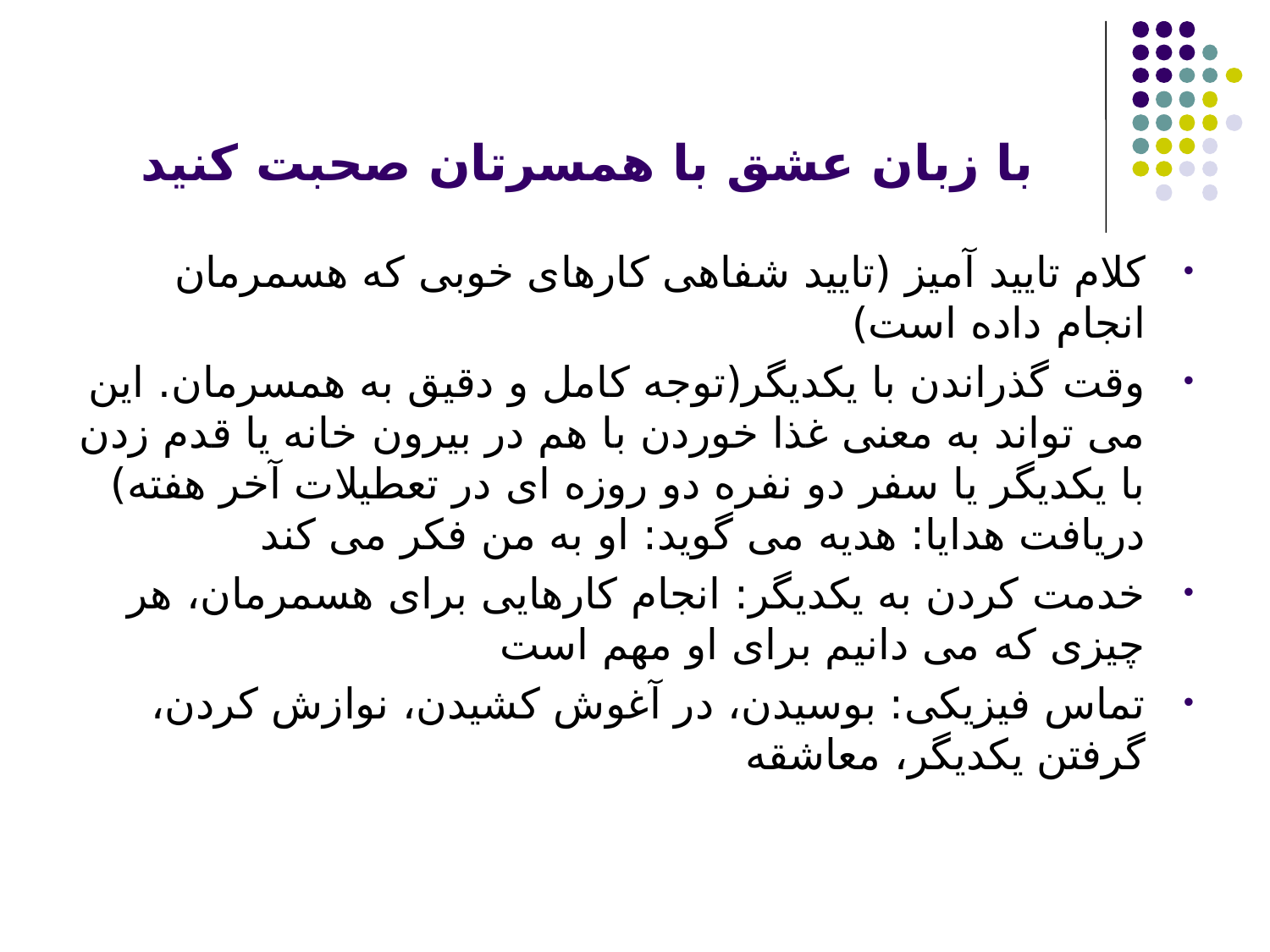

# با زبان عشق با همسرتان صحبت کنید
کلام تایید آمیز (تایید شفاهی کارهای خوبی که هسمرمان انجام داده است)
وقت گذراندن با یکدیگر(توجه کامل و دقیق به همسرمان. این می تواند به معنی غذا خوردن با هم در بیرون خانه یا قدم زدن با یکدیگر یا سفر دو نفره دو روزه ای در تعطیلات آخر هفته)
دریافت هدایا: هدیه می گوید: او به من فکر می کند
خدمت کردن به یکدیگر: انجام کارهایی برای هسمرمان، هر چیزی که می دانیم برای او مهم است
تماس فیزیکی: بوسیدن، در آغوش کشیدن، نوازش کردن، گرفتن یکدیگر، معاشقه